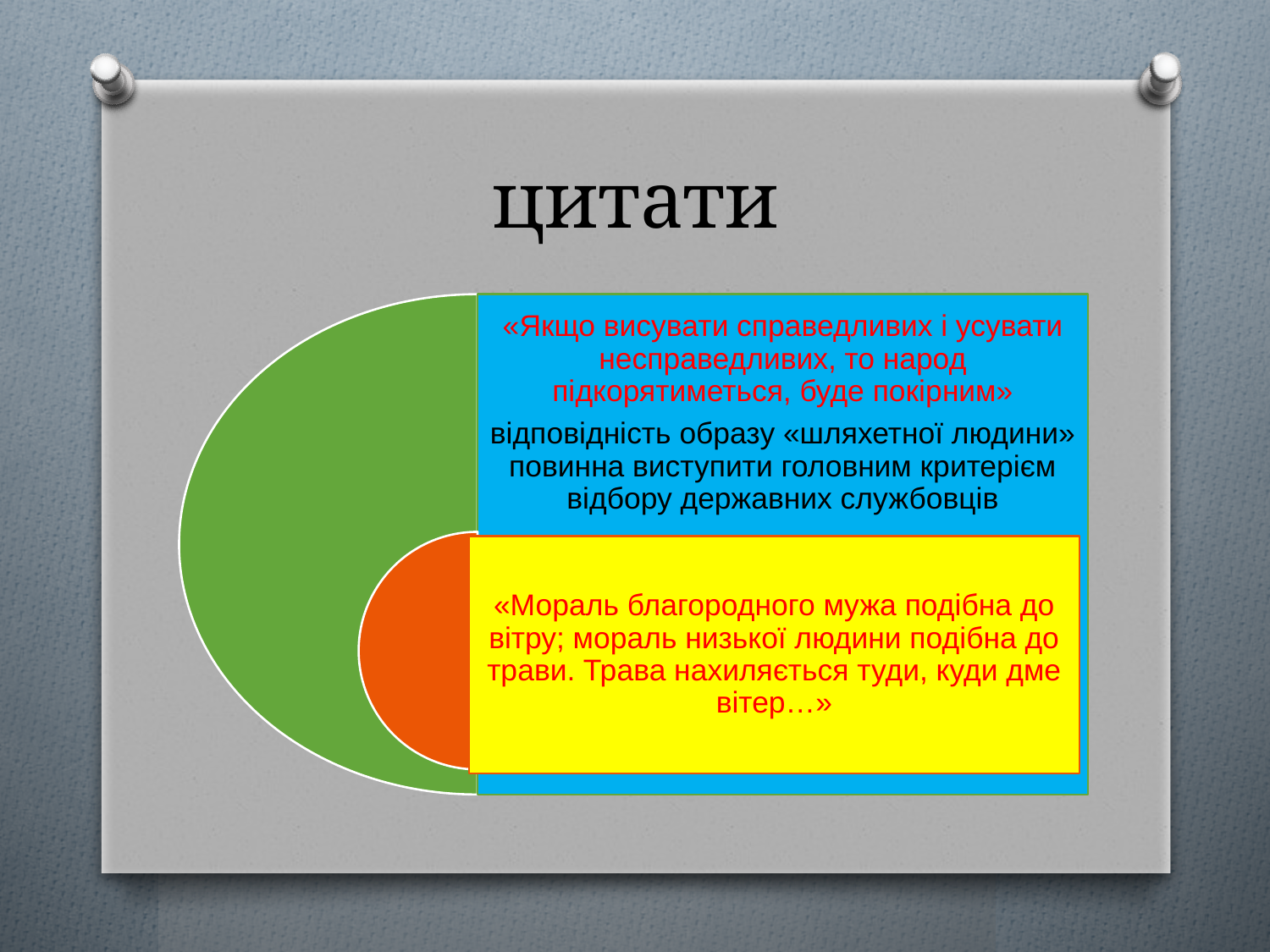

# цитати
«Якщо висувати справедливих і усувати несправедливих, то народ підкорятиметься, буде покірним»
відповідність образу «шляхетної людини» повинна виступити головним критерієм відбору державних службовців
«Мораль благородного мужа подібна до вітру; мораль низької людини подібна до трави. Трава нахиляється туди, куди дме вітер…»